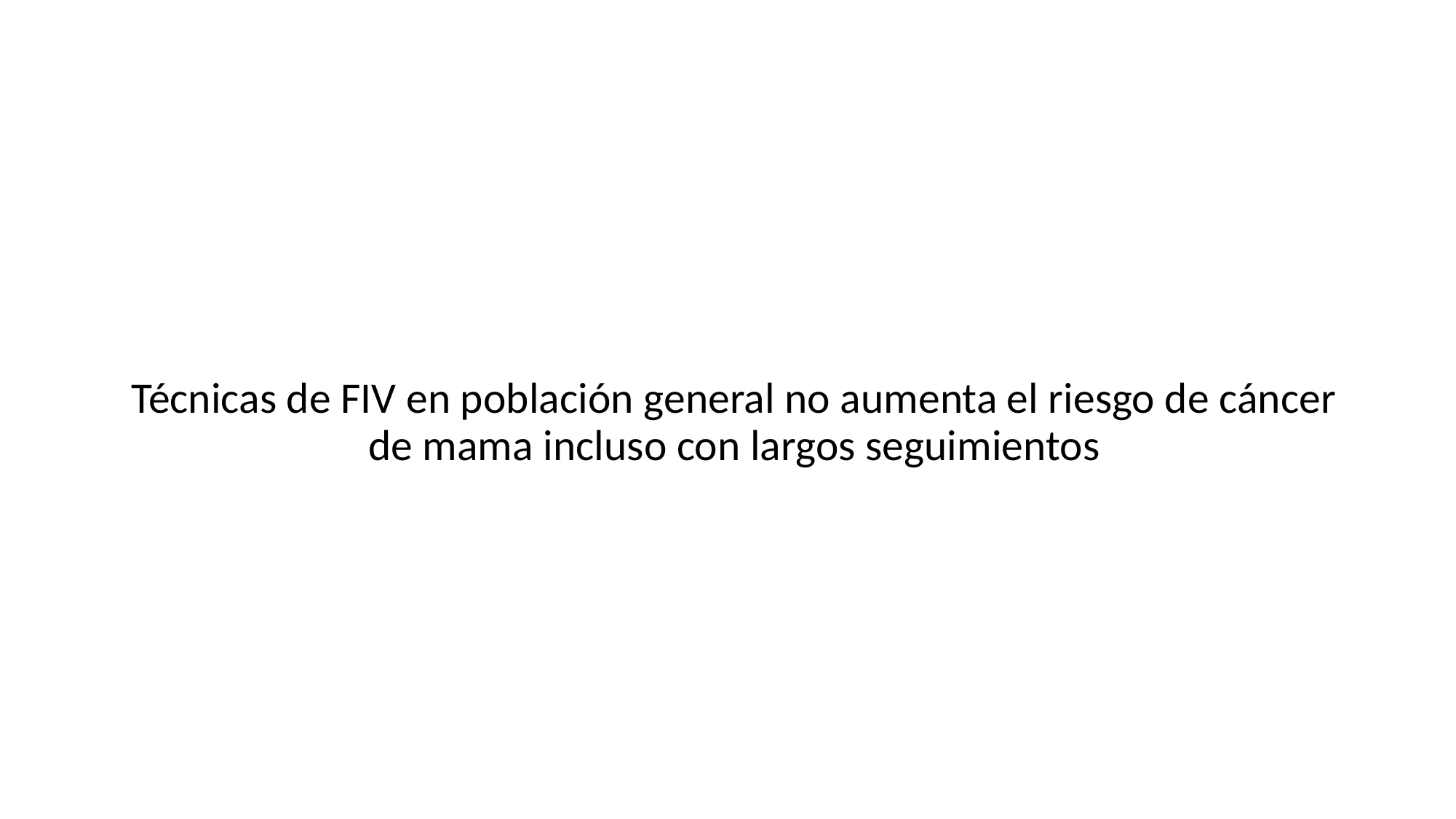

# Técnicas de FIV en población general no aumenta el riesgo de cáncer de mama incluso con largos seguimientos